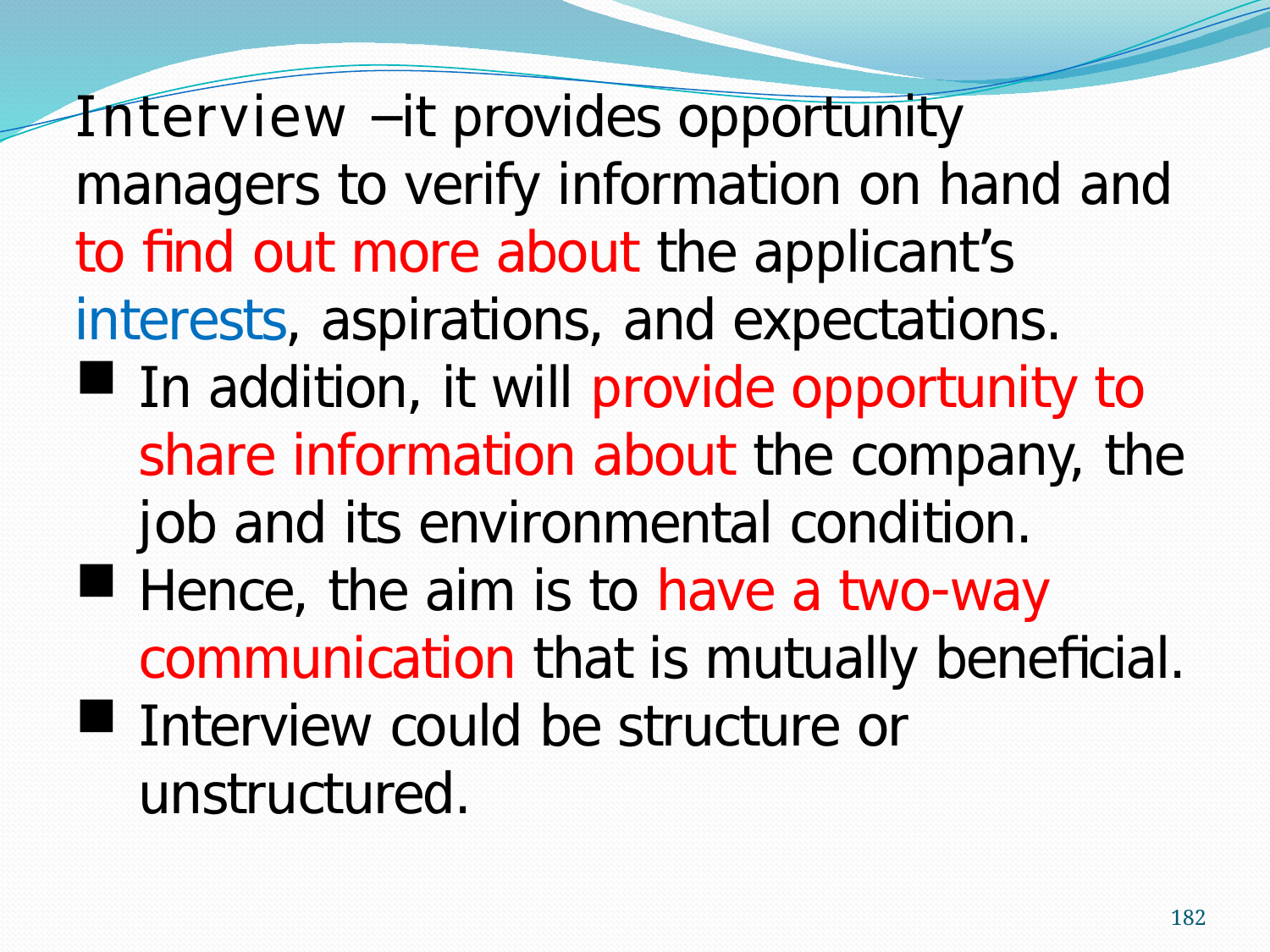

Interview –it provides opportunity managers to verify information on hand and to find out more about the applicant’s interests, aspirations, and expectations.
In addition, it will provide opportunity to share information about the company, the job and its environmental condition.
Hence, the aim is to have a two-way communication that is mutually beneficial.
Interview could be structure or unstructured.
182